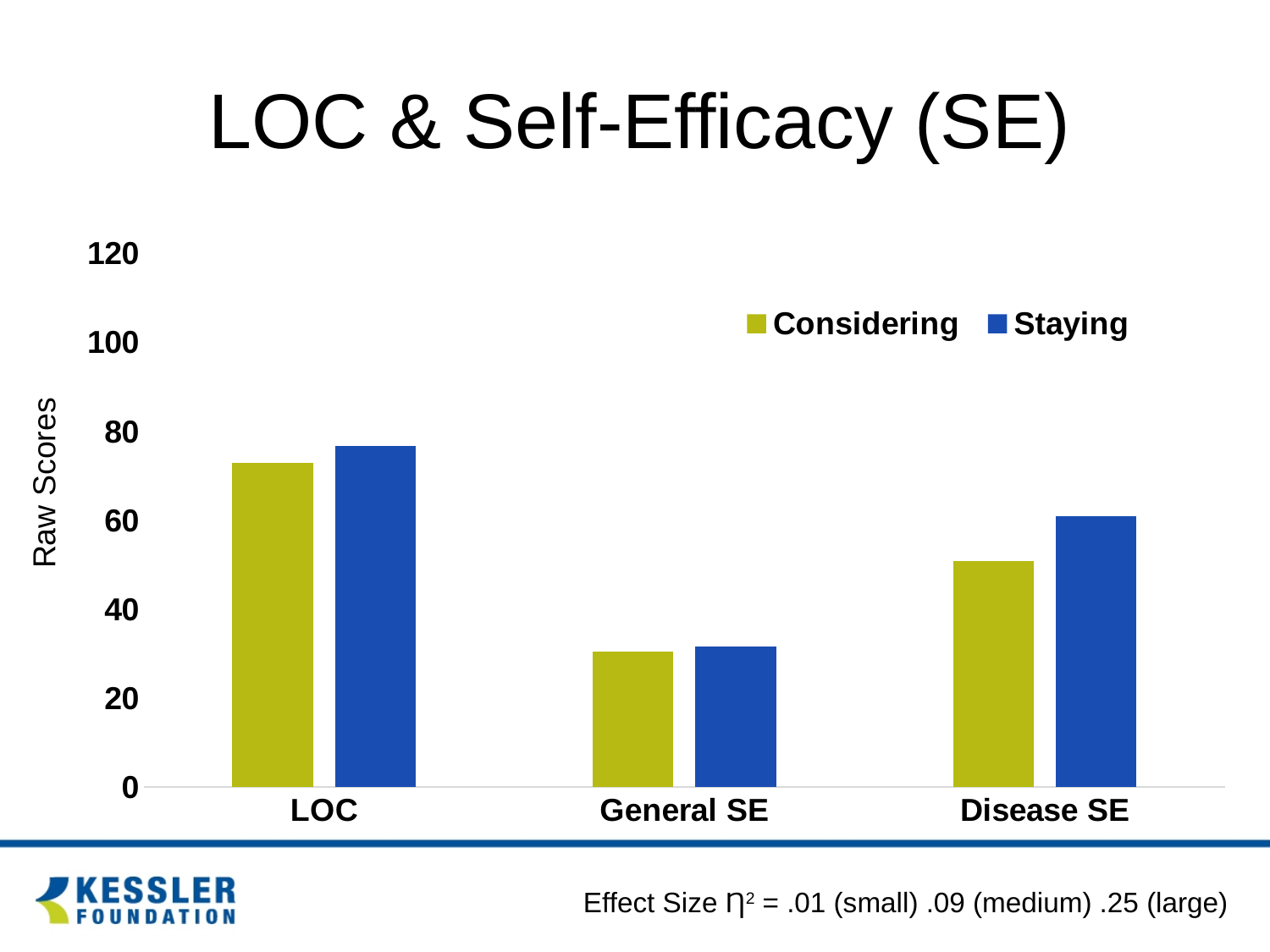

# LOC & Self-Efficacy (SE)

### Chart

| Category | Considering | Staying |
|---|---|---|
| LOC | 73.0 | 76.7 |
| General SE | 30.5 | 31.6 |
| Disease SE | 50.8 | 61.0 |
Raw Scores
Effect Size Ƞ2 = .01 (small) .09 (medium) .25 (large)